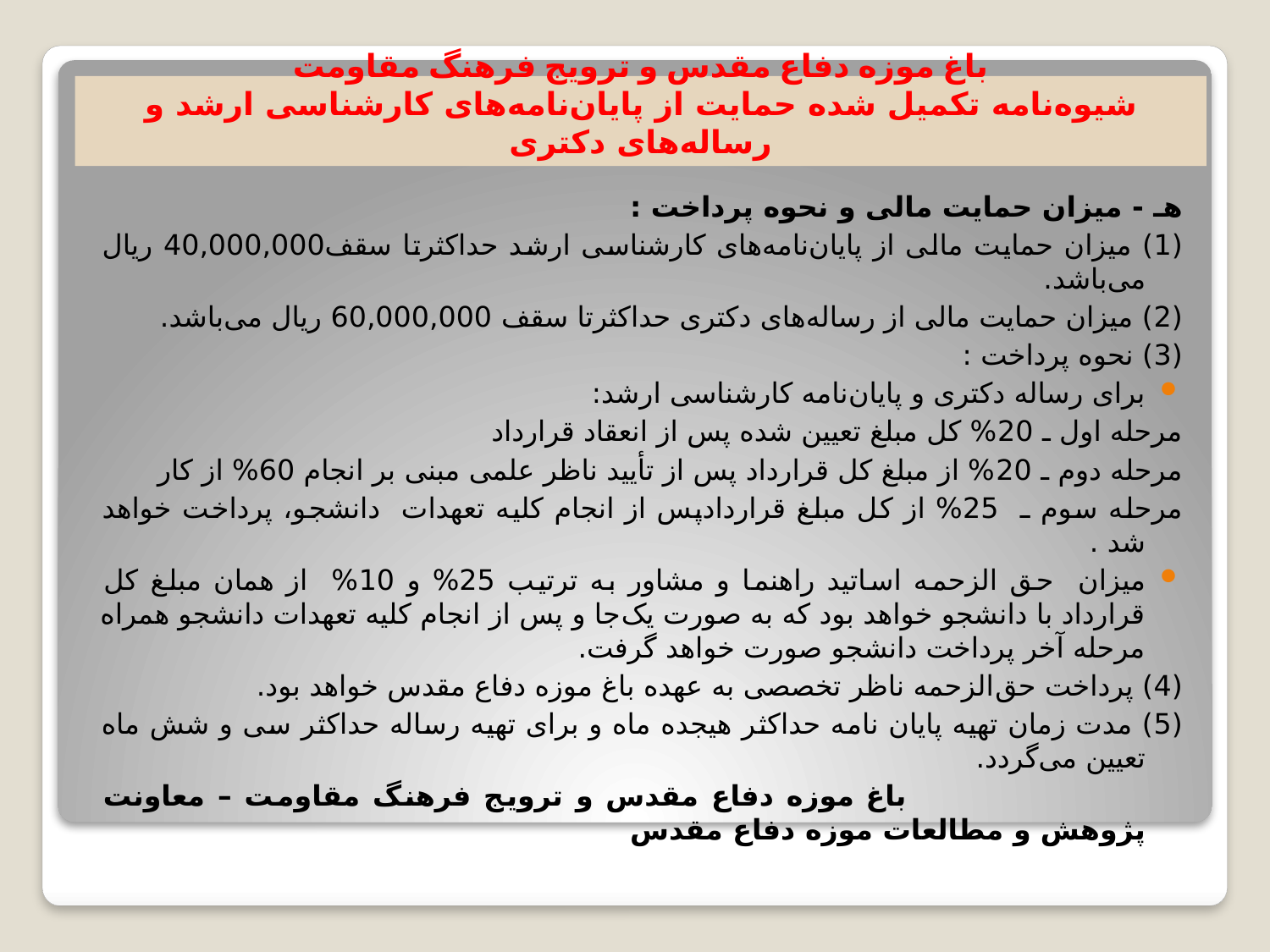

باغ موزه دفاع مقدس و ترویج فرهنگ مقاومت
شيوه‌نامه تکمیل شده حمايت از پایان‌نامه‌های کارشناسی ارشد و رساله‌های دکتری
هـ - میزان حمایت مالی و نحوه پرداخت :
(1) میزان حمایت مالی از پایان‌نامه‌های کارشناسی ارشد حداکثرتا سقف40,000,000 ريال می‌باشد.
(2) میزان حمایت مالی از رساله‌های دکتری حداکثرتا سقف 60,000,000 ريال می‌باشد.
(3) نحوه پرداخت :
برای رساله دکتری و پایان‌نامه کارشناسی ارشد:
مرحله اول ـ 20% کل مبلغ تعیین شده پس از انعقاد قرارداد
مرحله دوم ـ 20% از مبلغ کل قرارداد پس از تأیید ناظر علمی مبنی بر انجام 60% از کار
مرحله سوم ـ  25% از کل مبلغ قراردادپس از انجام کلیه تعهدات  دانشجو، پرداخت خواهد شد .
میزان  حق الزحمه اساتید راهنما و مشاور به ترتیب 25% و 10%  از همان مبلغ کل قرارداد با دانشجو خواهد بود که به صورت یک‌جا و پس از انجام کلیه تعهدات دانشجو همراه مرحله آخر پرداخت دانشجو صورت خواهد گرفت.
(4) پرداخت حق‌الزحمه ناظر تخصصی به عهده باغ موزه دفاع مقدس خواهد بود.
(5) مدت زمان تهیه پایان ‌نامه حداکثر هیجده ماه و برای تهیه رساله حداکثر سی و شش ماه تعیین می‌گردد.
                      باغ موزه دفاع مقدس و ترویج فرهنگ مقاومت – معاونت پژوهش و مطالعات موزه دفاع مقدس